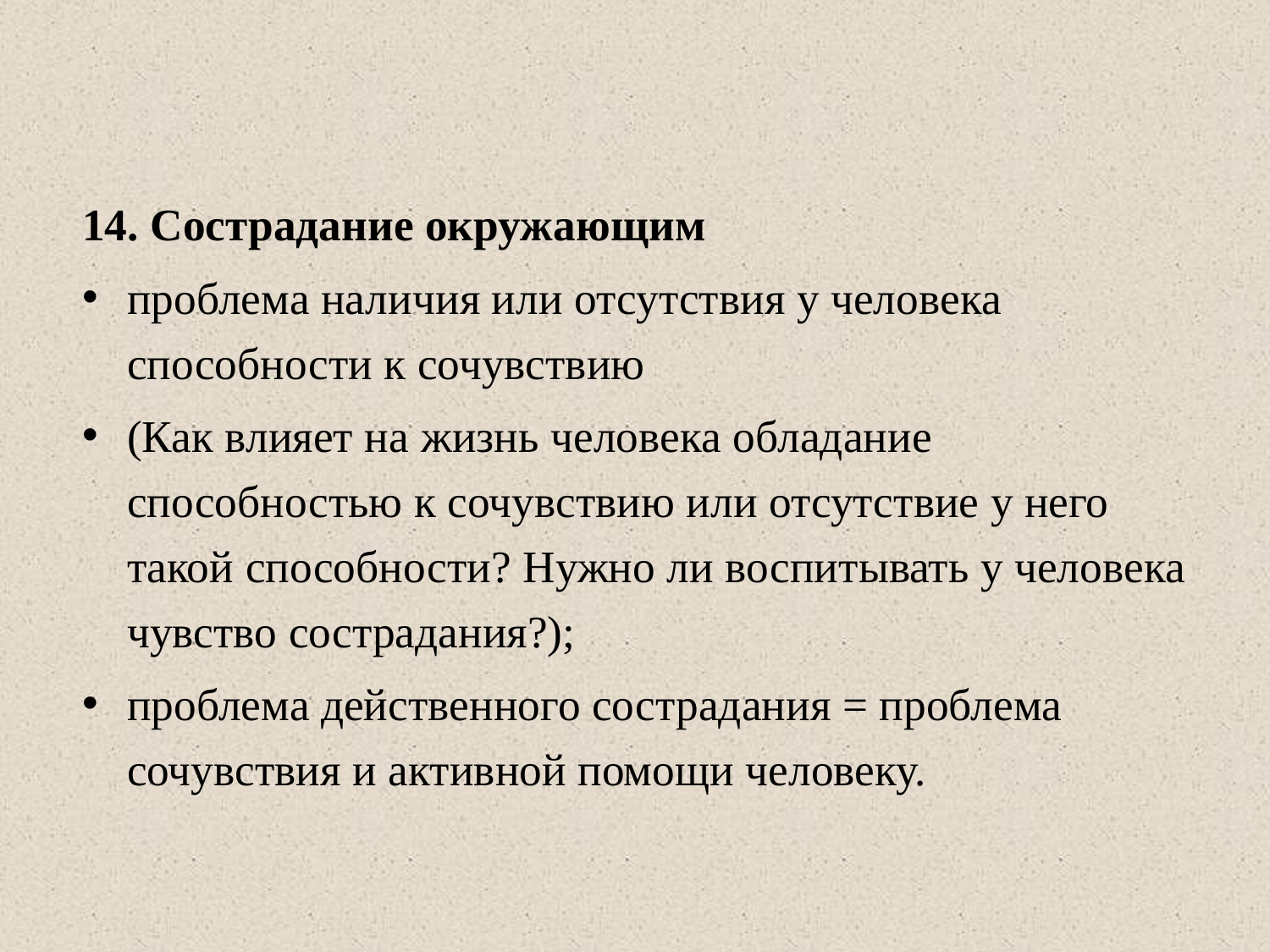

14. Сострадание окружающим
проблема наличия или отсутствия у человека способности к сочувствию
(Как влияет на жизнь человека обладание способностью к сочувствию или отсутствие у него такой способности? Нужно ли воспитывать у человека чувство сострадания?);
проблема действенного сострадания = проблема сочувствия и активной помощи человеку.